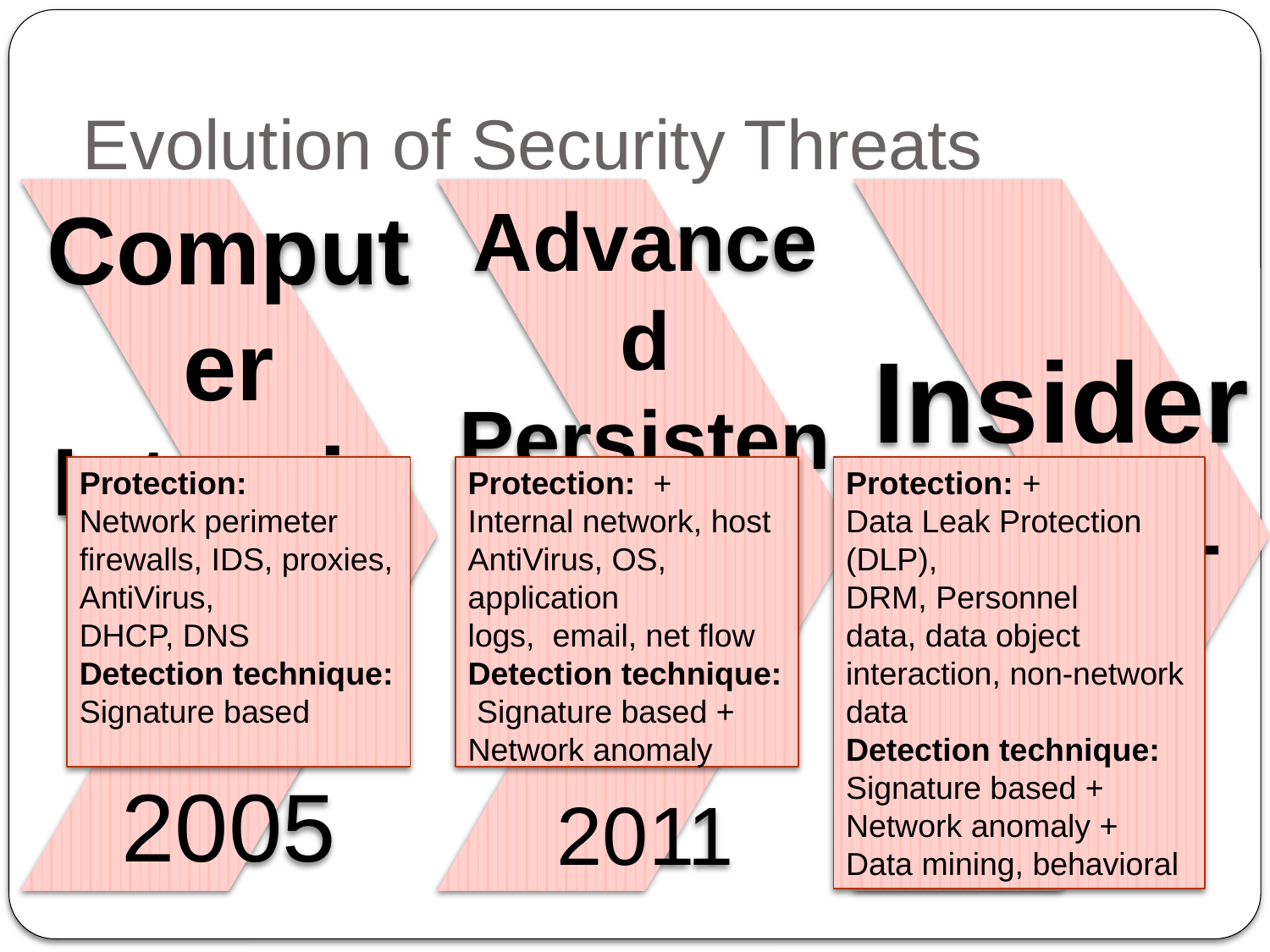

# Evolution of Security Threats
Insider
Protection:
Network perimeter
firewalls, IDS, proxies, AntiVirus,
DHCP, DNS
Detection technique:
Signature based
Protection:  +
Internal network, host
AntiVirus, OS, application
logs,  email, net flow
Detection technique:  Signature based + Network anomaly
Protection: +
Data Leak Protection (DLP),
DRM, Personnel
data, data object
interaction, non-network data
Detection technique:
Signature based + Network anomaly +
Data mining, behavioral